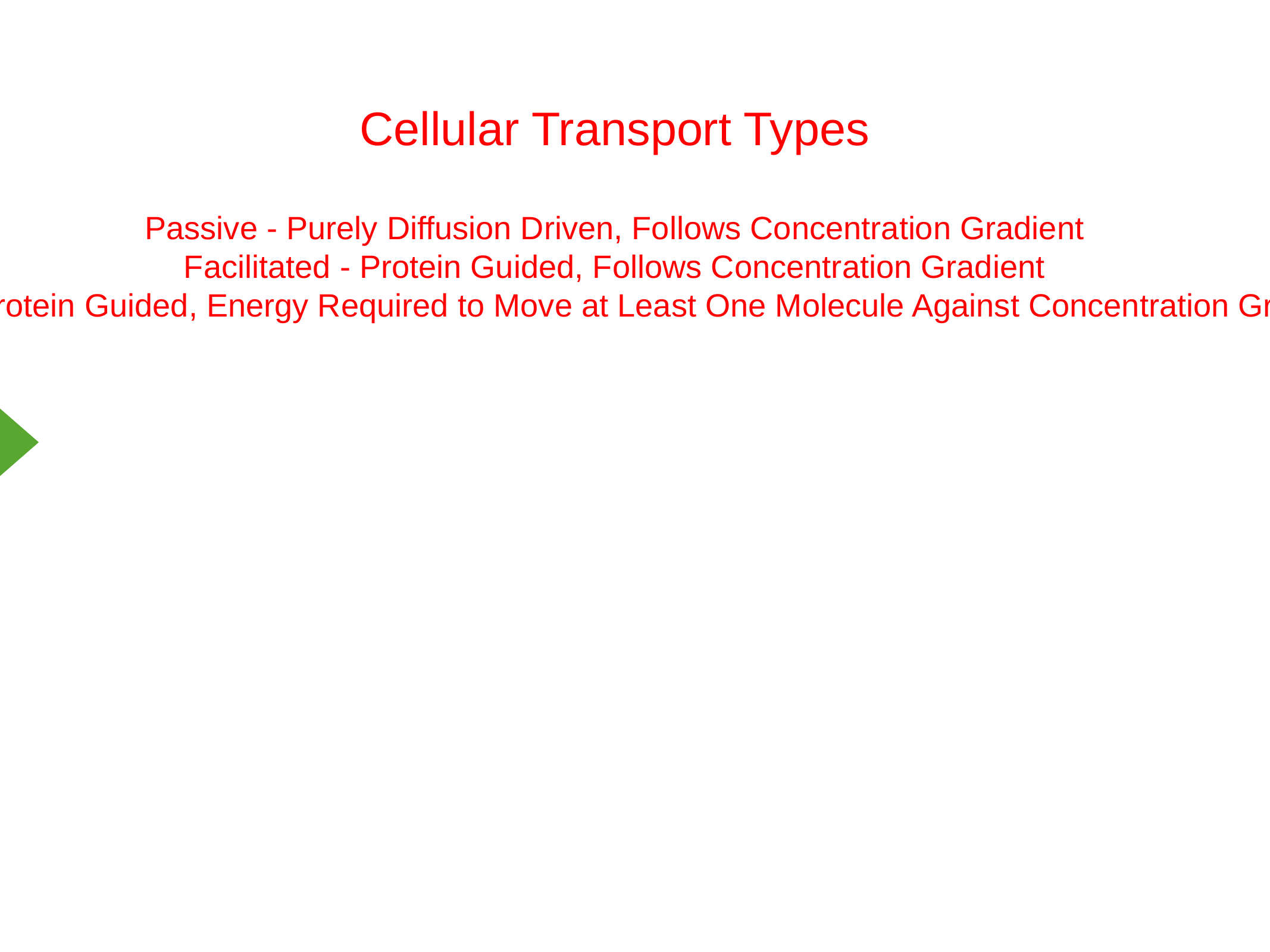

Cellular Transport Types

Passive - Purely Diffusion Driven, Follows Concentration Gradient
Facilitated - Protein Guided, Follows Concentration Gradient
Active - Protein Guided, Energy Required to Move at Least One Molecule Against Concentration Gradient